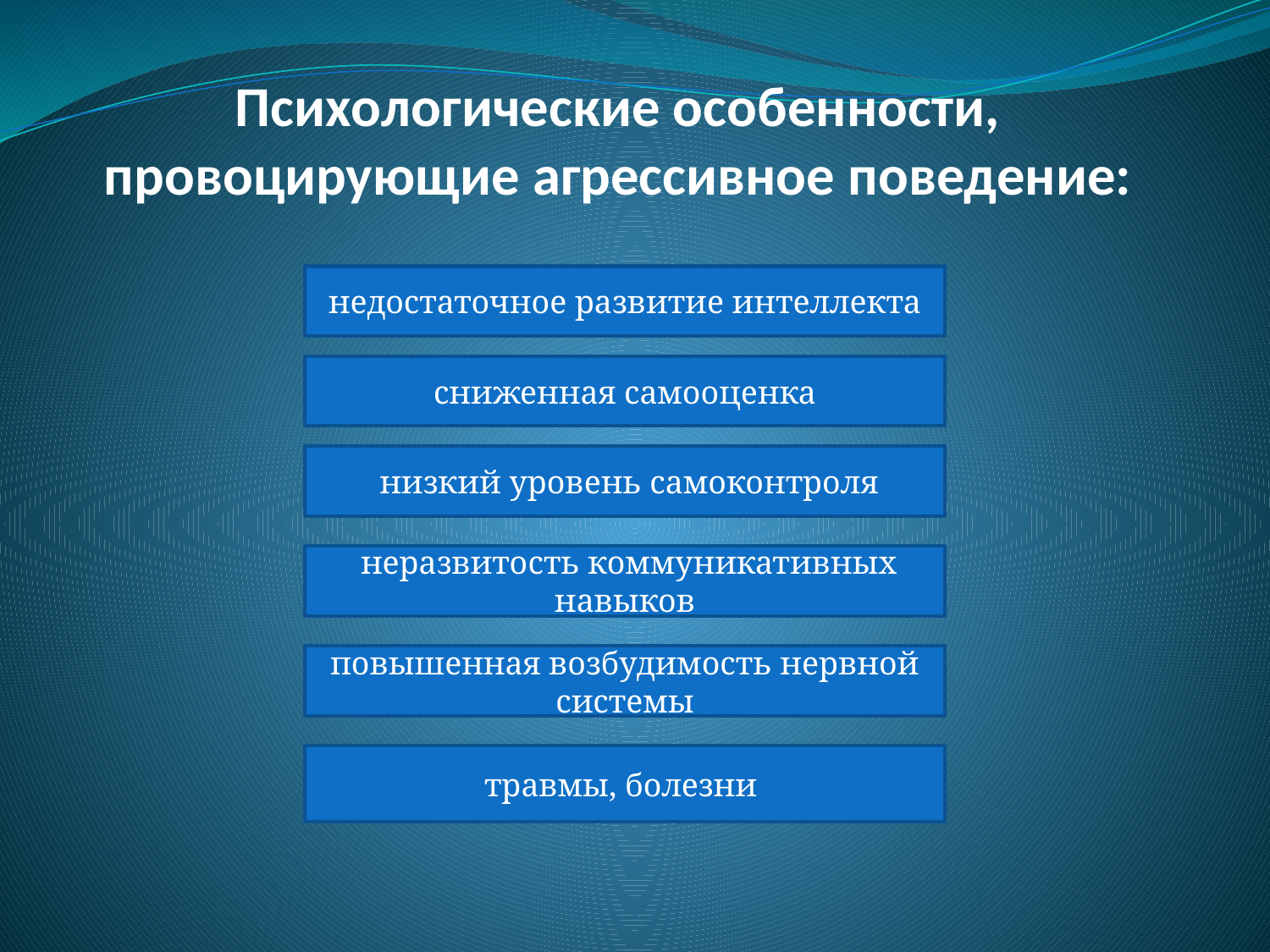

# Психологические особенности, провоцирующие агрессивное поведение:

недостаточное развитие интеллекта
сниженная самооценка
 низкий уровень самоконтроля
 неразвитость коммуникативных навыков
повышенная возбудимость нервной системы
травмы, болезни